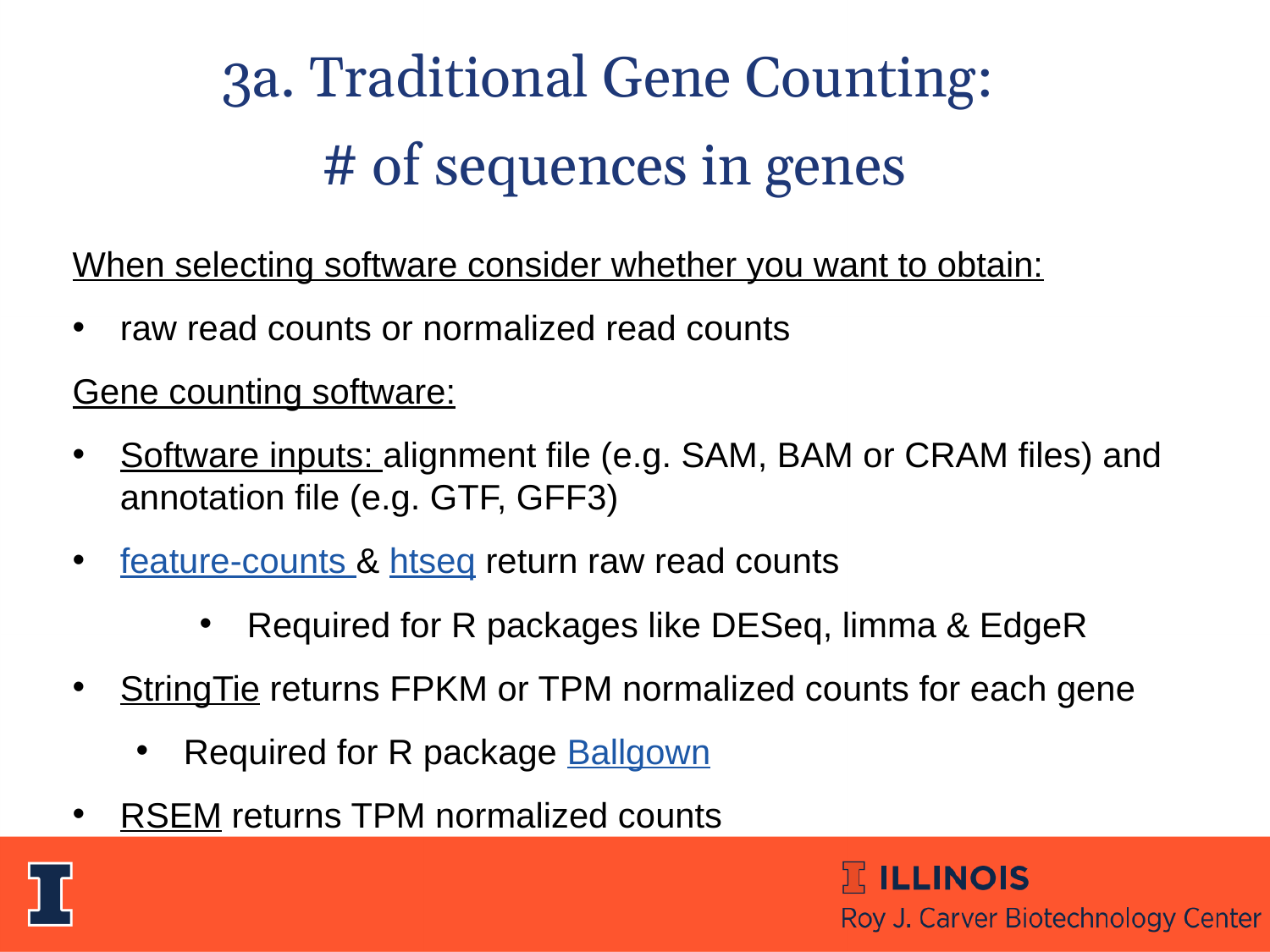

3a. Traditional Gene Counting:
# of sequences in genes
When selecting software consider whether you want to obtain:
raw read counts or normalized read counts
Gene counting software:
Software inputs: alignment file (e.g. SAM, BAM or CRAM files) and annotation file (e.g. GTF, GFF3)
feature-counts & htseq return raw read counts
Required for R packages like DESeq, limma & EdgeR
StringTie returns FPKM or TPM normalized counts for each gene
Required for R package Ballgown
RSEM returns TPM normalized counts